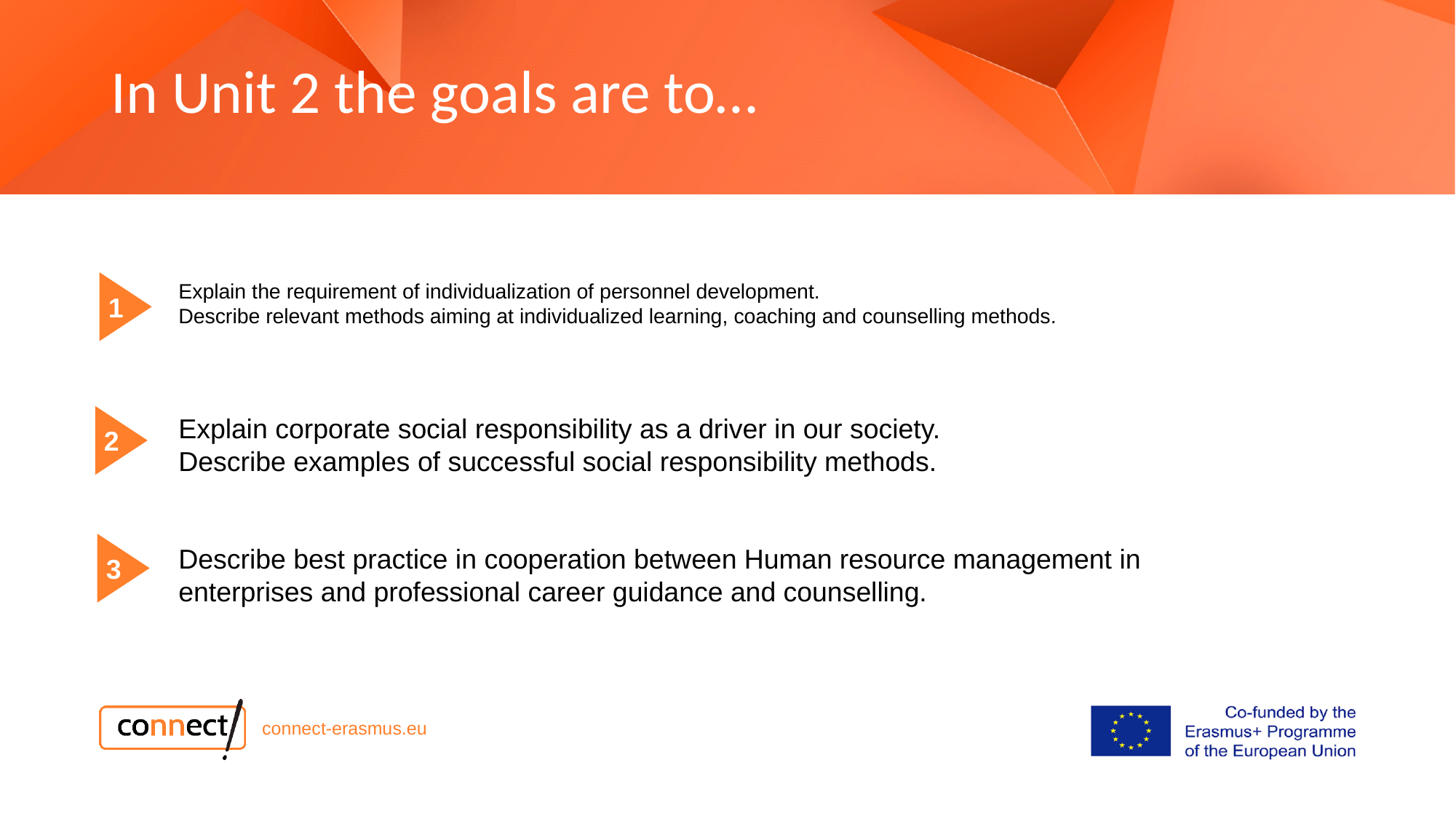

In Unit 2 the goals are to…

1
Explain the requirement of individualization of personnel development.
Describe relevant methods aiming at individualized learning, coaching and counselling methods.

2
Explain corporate social responsibility as a driver in our society.
Describe examples of successful social responsibility methods.

3
Describe best practice in cooperation between Human resource management in enterprises and professional career guidance and counselling.
connect-erasmus.eu